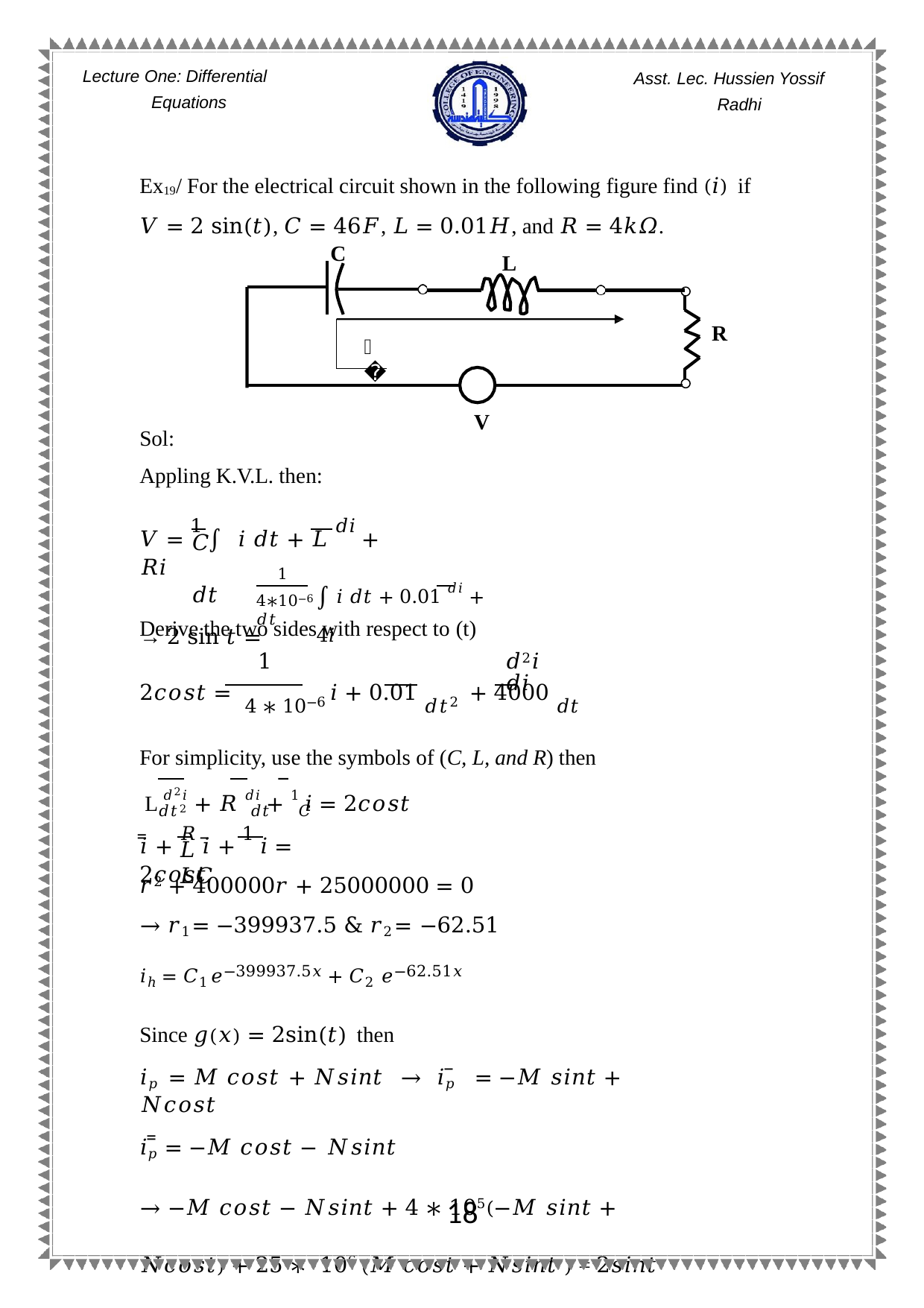

Lecture One: Differential  Equations
Asst. Lec. Hussien Yossif  Radhi
Ex19/ For the electrical circuit shown in the following figure find (𝑖) if
𝑉 = 2 sin(𝑡), 𝐶 = 46𝐹, 𝐿 = 0.01𝐻, and 𝑅 = 4𝑘𝛺.
C
L

R

𝒊

V
Sol:
Appling K.V.L. then:
𝑉 = 1 ∫ 𝑖 𝑑𝑡 + 𝐿 𝑑𝑖 + 𝑅𝑖
𝐶	𝑑𝑡
→ 2 sin 𝑡 =

1
∫ 𝑖 𝑑𝑡 + 0.01 𝑑𝑖 + 4𝑖

4∗10−6	𝑑𝑡
Derive the two sides with respect to (t)
1	𝑑2𝑖	𝑑𝑖
2𝑐𝑜𝑠𝑡 =  4 ∗ 10−6 𝑖 + 0.01 𝑑𝑡2  + 4000 𝑑𝑡
For simplicity, use the symbols of (C, L, and R) then  L 𝑑2𝑖 + 𝑅 𝑑𝑖 + 1 𝑖 = 2𝑐𝑜𝑠𝑡
𝑑𝑡2	𝑑𝑡	𝐶

𝑖̿ + 𝑅 𝑖̅ + 1 𝑖 = 2𝑐𝑜𝑠𝑡
𝐿	𝐿𝐶

𝑟2 + 400000𝑟 + 25000000 = 0
→ 𝑟1 = −399937.5 & 𝑟2 = −62.51
𝑖ℎ = 𝐶1 𝑒−399937.5𝑥 + 𝐶2 𝑒−62.51𝑥
Since 𝑔(𝑥) = 2sin(𝑡) then
𝑖𝑝  = 𝑀 𝑐𝑜𝑠𝑡 + 𝑁𝑠𝑖𝑛𝑡	→  𝑖𝑝̅	= −𝑀 𝑠𝑖𝑛𝑡 + 𝑁𝑐𝑜𝑠𝑡
𝑖𝑝̿	= −𝑀 𝑐𝑜𝑠𝑡 − 𝑁𝑠𝑖𝑛𝑡
→ −𝑀 𝑐𝑜𝑠𝑡 − 𝑁𝑠𝑖𝑛𝑡 + 4 ∗ 105(−𝑀 𝑠𝑖𝑛𝑡 + 𝑁𝑐𝑜𝑠𝑡) + 25 ∗  106 (𝑀 𝑐𝑜𝑠𝑡 + 𝑁𝑠𝑖𝑛𝑡 ) = 2𝑠𝑖𝑛𝑡
18